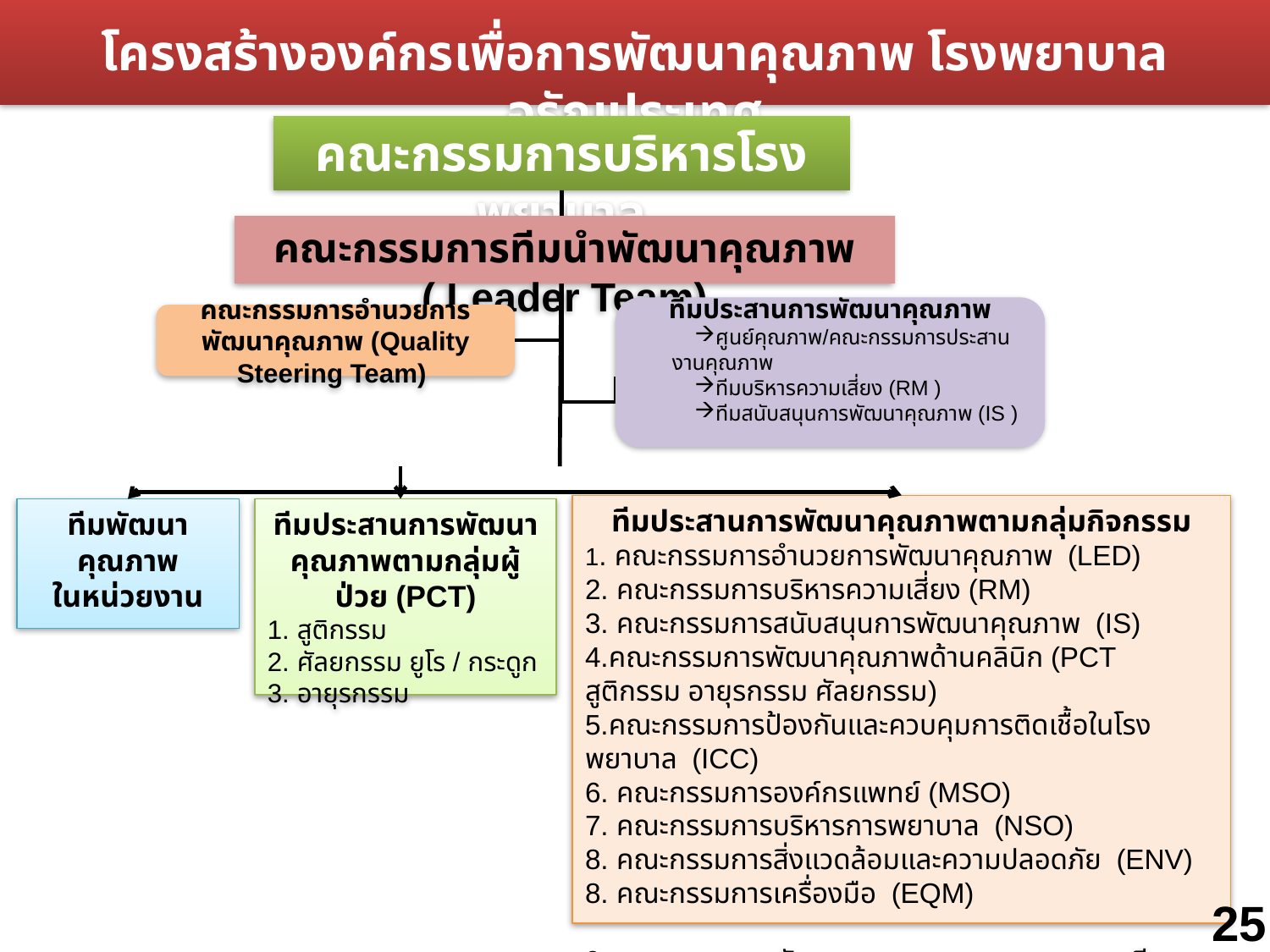

โครงสร้างองค์กรเพื่อการพัฒนาคุณภาพ โรงพยาบาลอรัญประเทศ
คณะกรรมการบริหารโรงพยาบาล
คณะกรรมการทีมนำพัฒนาคุณภาพ ( Leader Team)

ทีมประสานการพัฒนาคุณภาพ
ศูนย์คุณภาพ/คณะกรรมการประสานงานคุณภาพ
ทีมบริหารความเสี่ยง (RM )
ทีมสนับสนุนการพัฒนาคุณภาพ (IS )

คณะกรรมการอำนวยการพัฒนาคุณภาพ (Quality Steering Team)
ทีมประสานการพัฒนาคุณภาพตามกลุ่มกิจกรรม
1. คณะกรรมการอำนวยการพัฒนาคุณภาพ  (LED)
2. คณะกรรมการบริหารความเสี่ยง (RM)
3. คณะกรรมการสนับสนุนการพัฒนาคุณภาพ  (IS)
4.คณะกรรมการพัฒนาคุณภาพด้านคลินิก (PCT สูติกรรม อายุรกรรม ศัลยกรรม)
5.คณะกรรมการป้องกันและควบคุมการติดเชื้อในโรงพยาบาล  (ICC)
6. คณะกรรมการองค์กรแพทย์ (MSO)
7. คณะกรรมการบริหารการพยาบาล  (NSO)
8. คณะกรรมการสิ่งแวดล้อมและความปลอดภัย  (ENV)
8. คณะกรรมการเครื่องมือ  (EQM)
9. คณะกรรมการพัฒนาระบบสารสนเทศและเวชระเบียน  (IM)
10. คณะกรรมการสุขศึกษาและพัฒนาพฤติกรรมสุขภาพ (HPH)

ทีมประสานการพัฒนา
คุณภาพตามกลุ่มผู้ป่วย (PCT)
1. สูติกรรม
2. ศัลยกรรม ยูโร / กระดูก
3. อายุรกรรม
ทีมพัฒนาคุณภาพ
ในหน่วยงาน

25